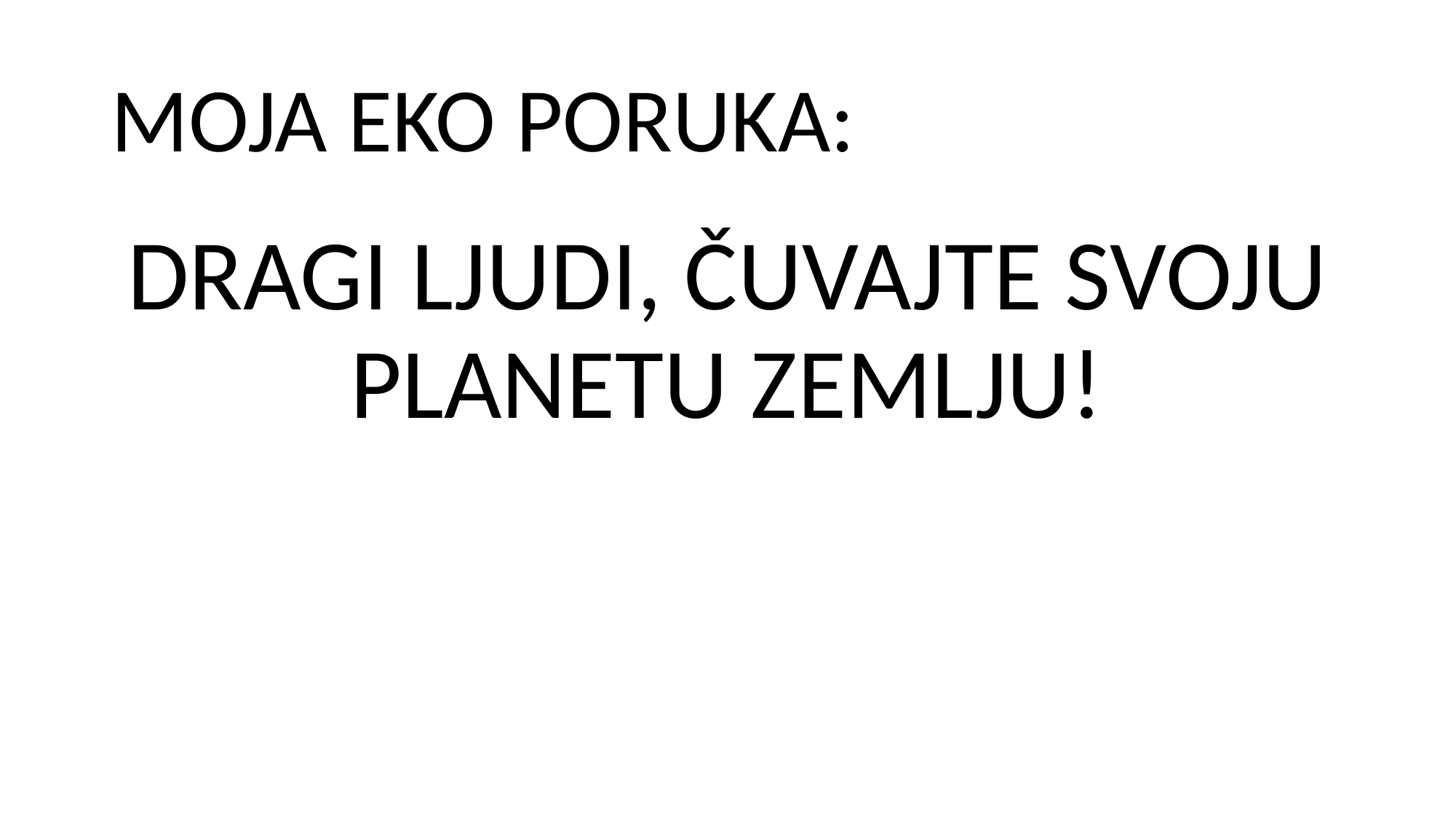

# MOJA EKO PORUKA:
DRAGI LJUDI, ČUVAJTE SVOJU PLANETU ZEMLJU!